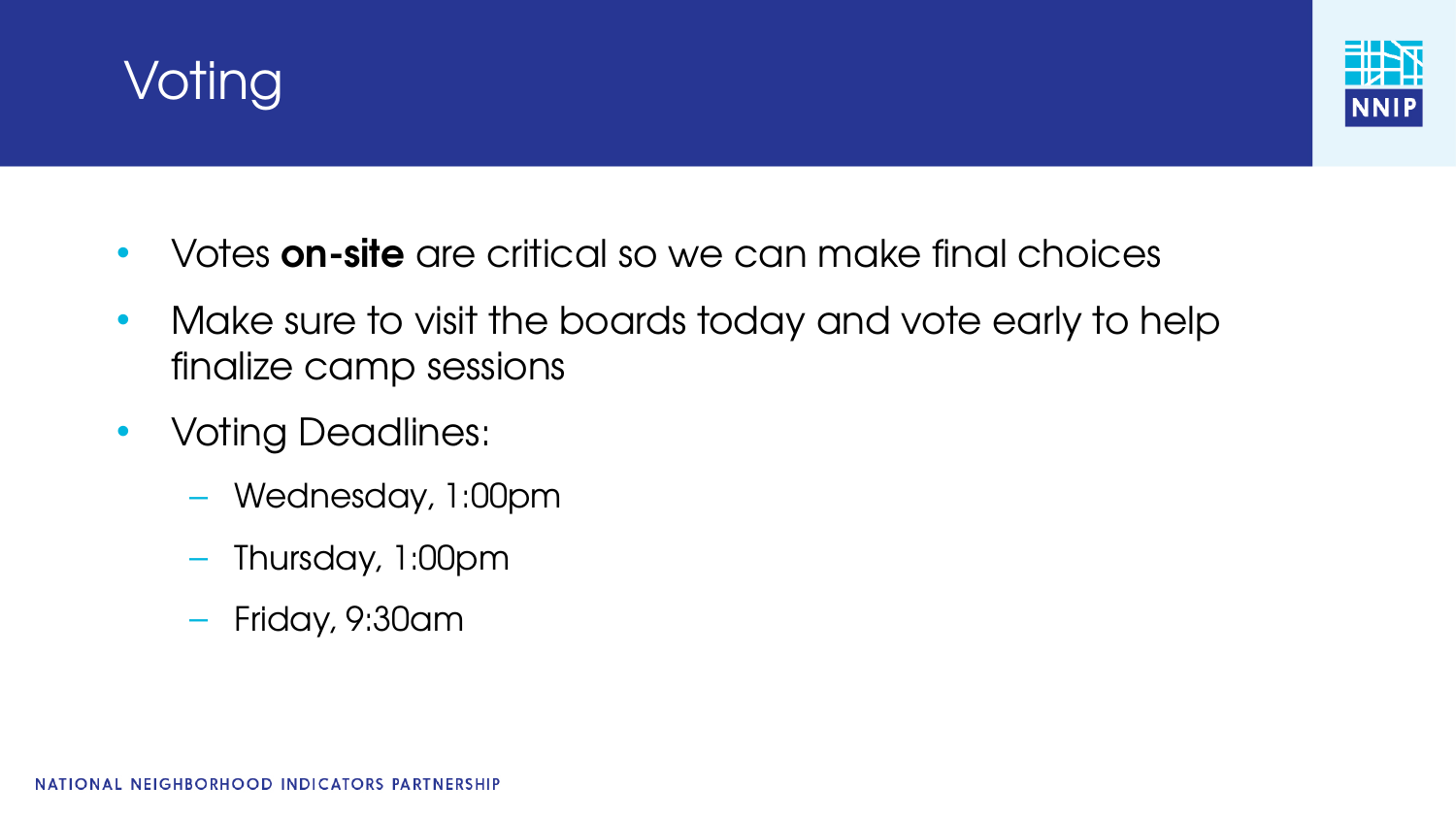

# Voting
Votes on-site are critical so we can make final choices
Make sure to visit the boards today and vote early to help finalize camp sessions
Voting Deadlines:
Wednesday, 1:00pm
Thursday, 1:00pm
Friday, 9:30am